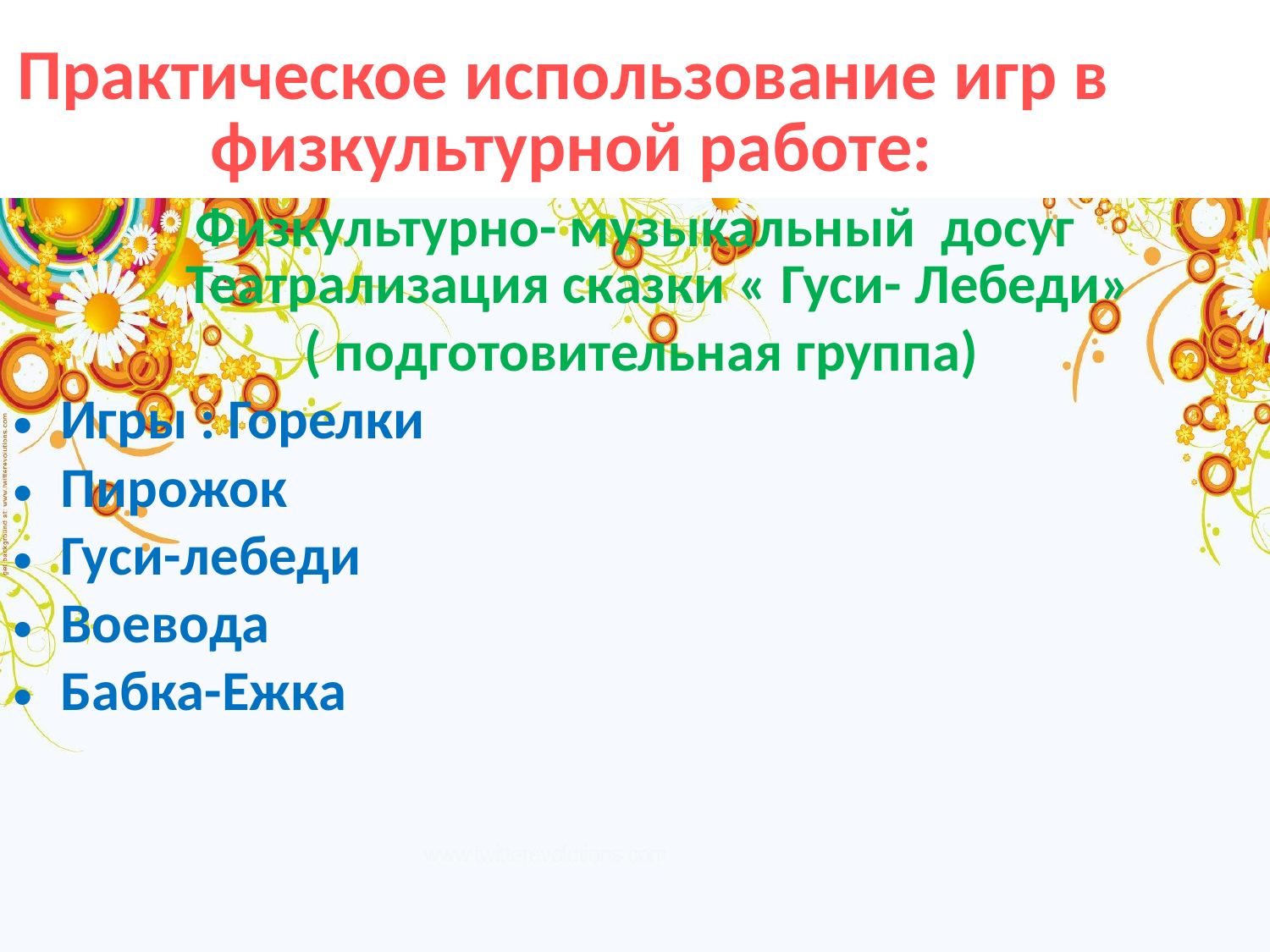

Практическое использование игр в
физкультурной работе:
Физкультурно- музыкальный  досуг Театрализация сказки « Гуси- Лебеди»
 ( подготовительная группа)
Игры : Горелки
Пирожок
Гуси-лебеди
Воевода
Бабка-Ежка